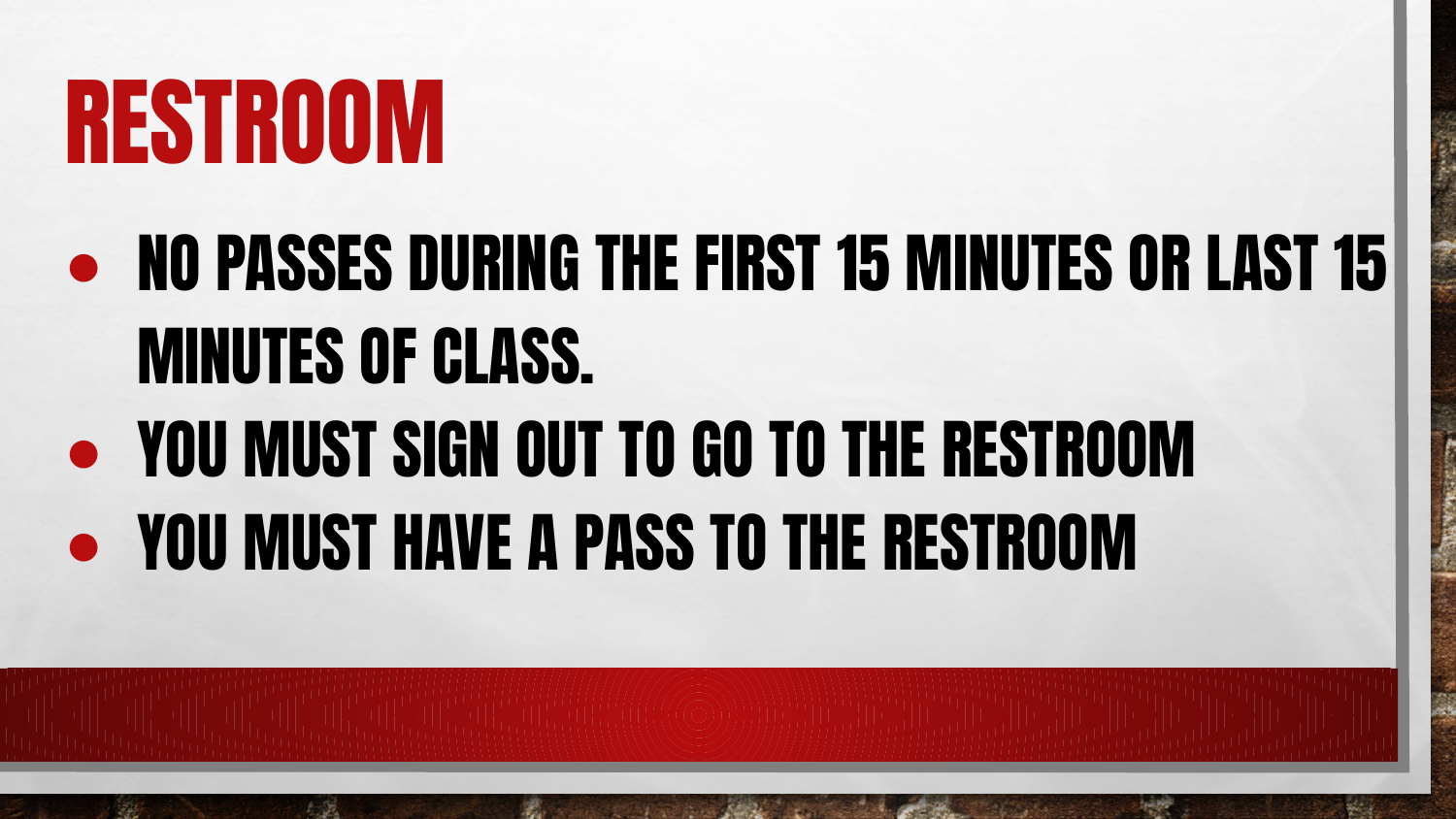

# Restroom
No passes during the first 15 minutes or last 15 minutes of class.
You must sign out to go to the restroom
You must have a pass to the restroom